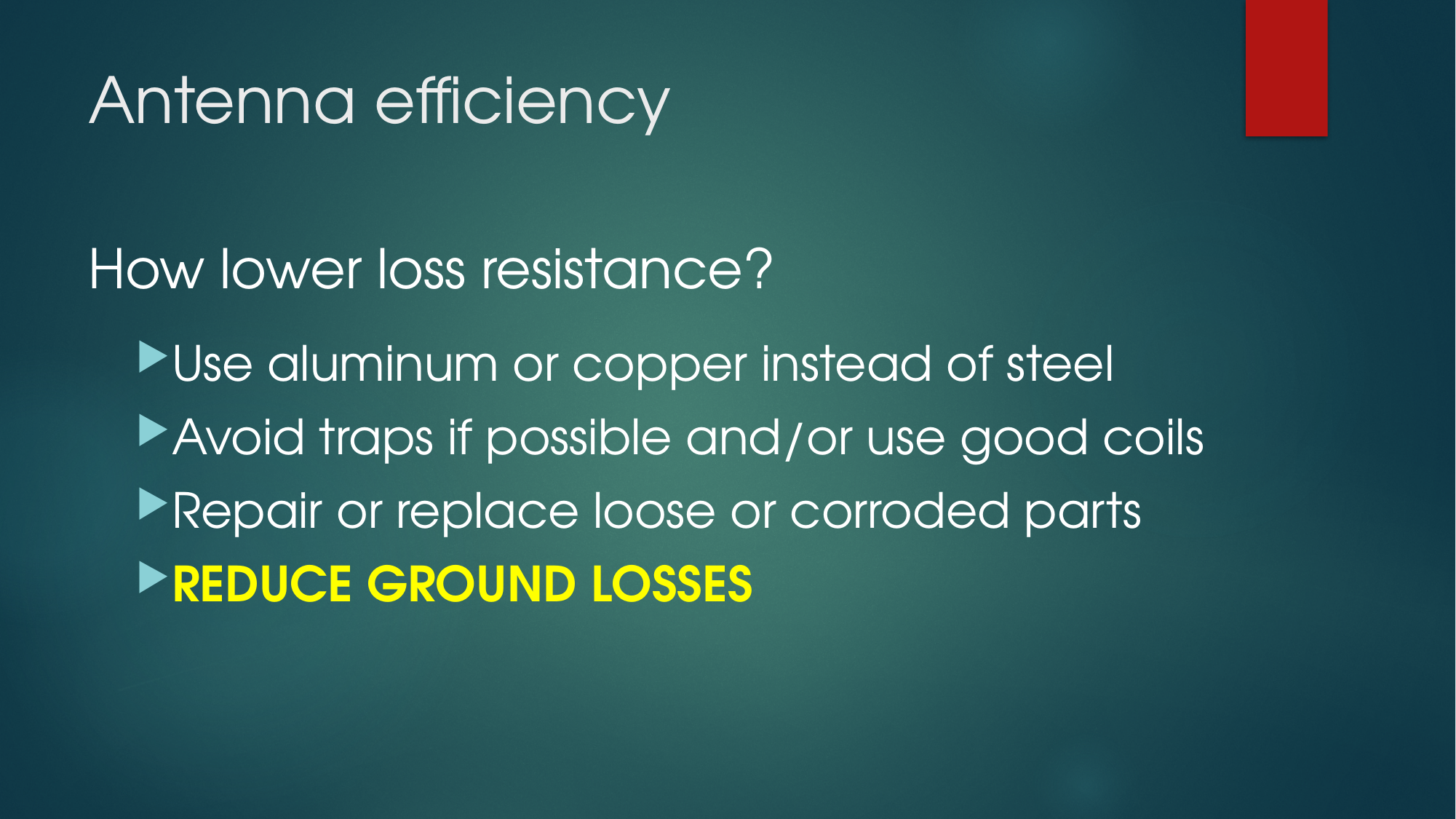

# Antenna efficiency
How lower loss resistance?
Use aluminum or copper instead of steel
Avoid traps if possible and/or use good coils
Repair or replace loose or corroded parts
REDUCE GROUND LOSSES